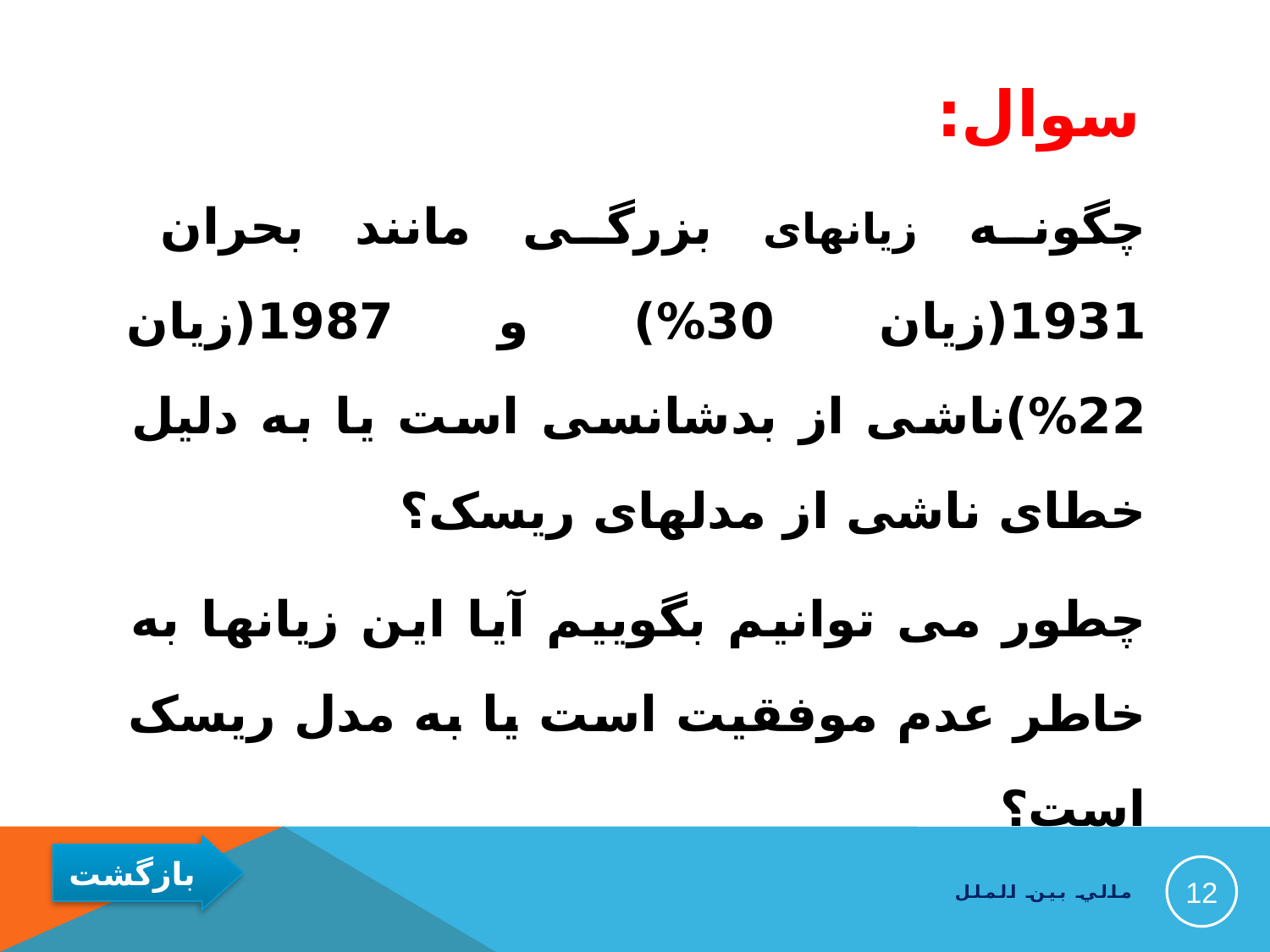

# سوال:
چگونه زیانهای بزرگی مانند بحران 1931(زیان 30%) و 1987(زیان 22%)ناشی از بدشانسی است یا به دلیل خطای ناشی از مدلهای ریسک؟
چطور می توانیم بگوییم آیا این زیانها به خاطر عدم موفقیت است یا به مدل ریسک است؟

12
مالي بين الملل